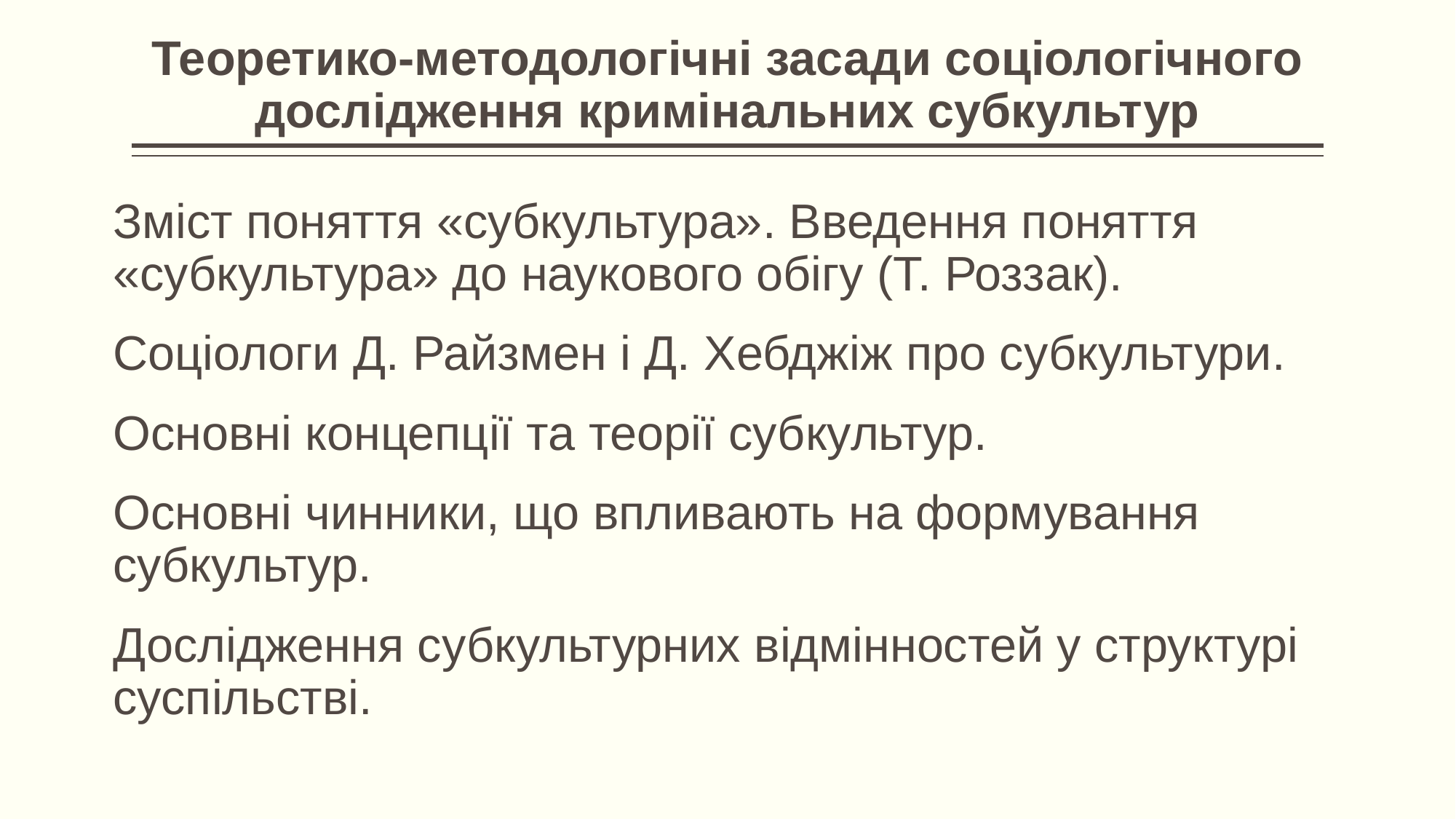

# Теоретико-методологічні засади соціологічного дослідження кримінальних субкультур
Зміст поняття «субкультура». Введення поняття «субкультура» до наукового обігу (Т. Роззак).
Соціологи Д. Райзмен і Д. Хебджіж про субкультури.
Основні концепції та теорії субкультур.
Основні чинники, що впливають на формування субкультур.
Дослідження субкультурних відмінностей у структурі суспільстві.